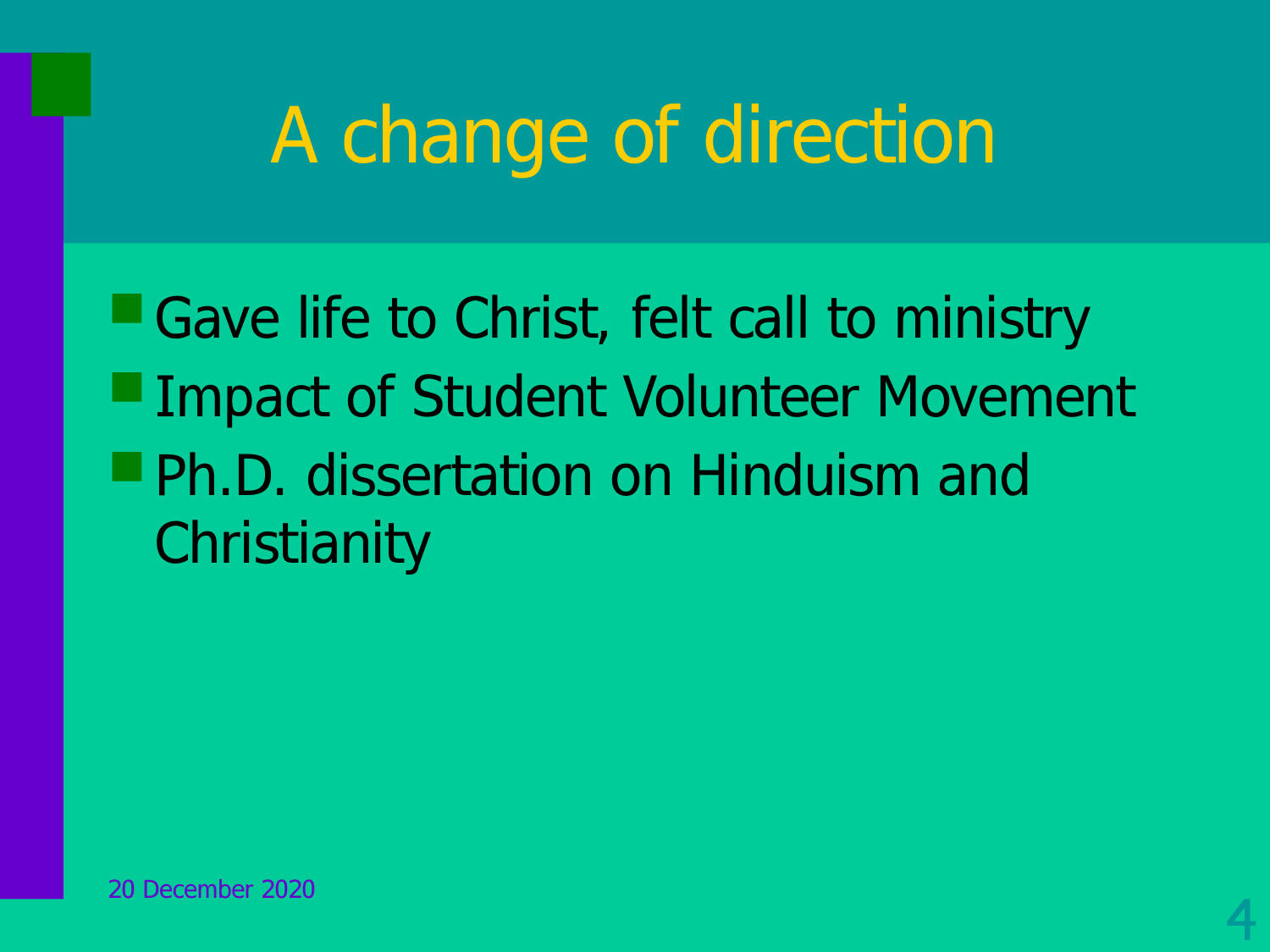

# A change of direction
Gave life to Christ, felt call to ministry
Impact of Student Volunteer Movement
Ph.D. dissertation on Hinduism and Christianity
20 December 2020
4